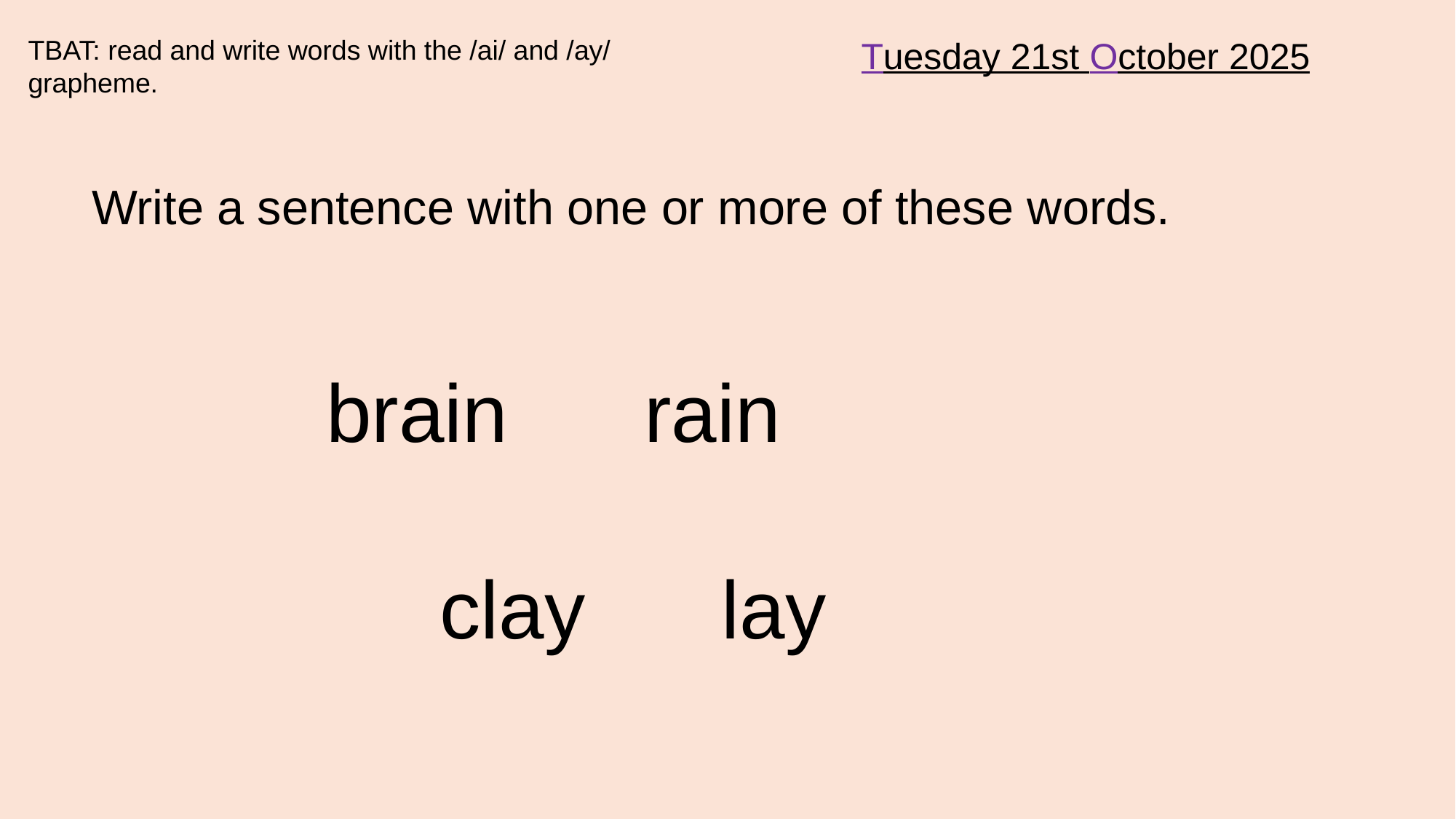

TBAT: read and write words with the /ai/ and /ay/ grapheme.
Tuesday 21st October 2025
Write a sentence with one or more of these words.
    brain      rain

         clay      lay